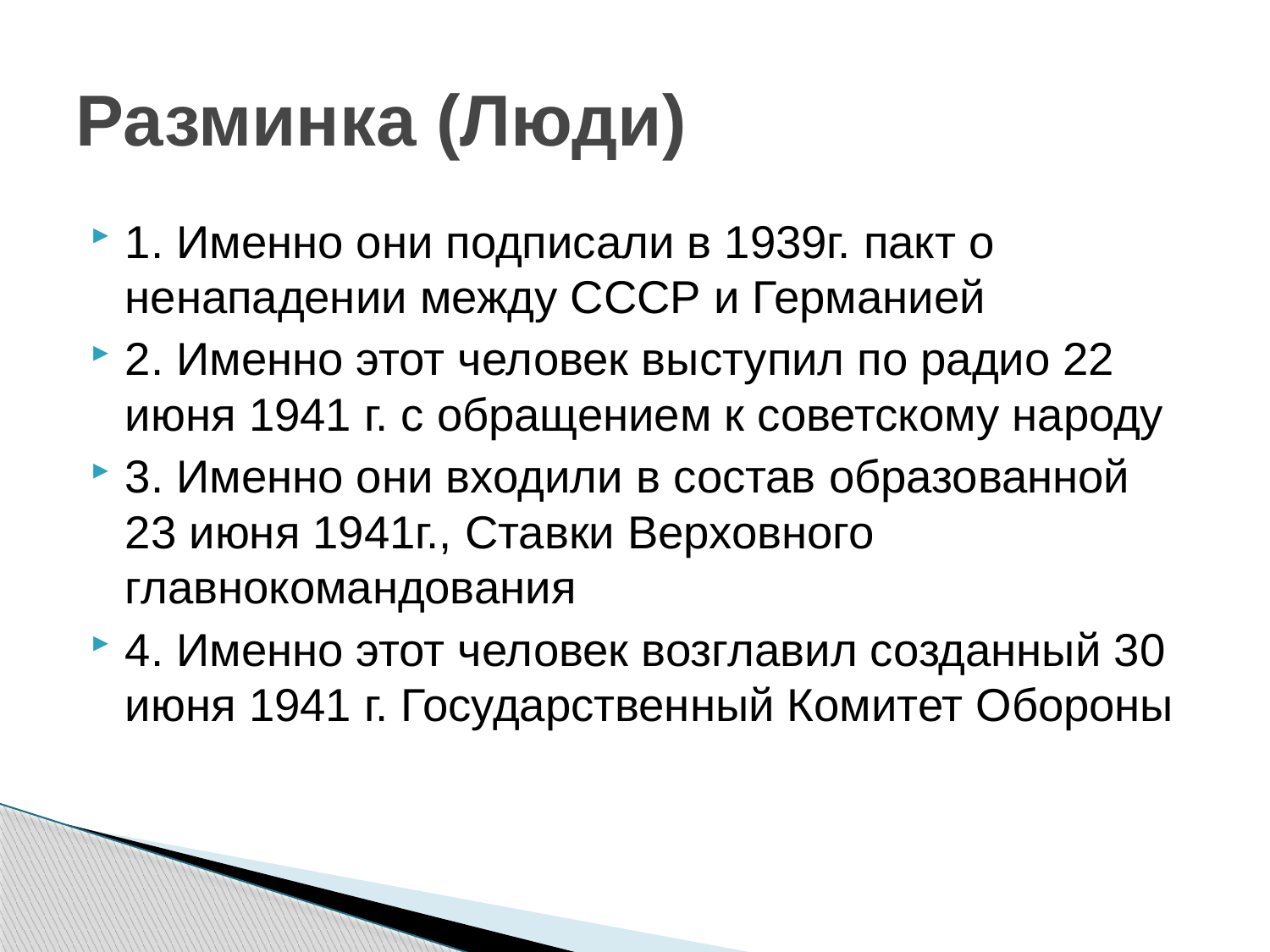

# Разминка (Люди)
1. Именно они подписали в 1939г. пакт о ненападении между СССР и Германией
2. Именно этот человек выступил по радио 22 июня 1941 г. с обращением к советскому народу
3. Именно они входили в состав образованной 23 июня 1941г., Ставки Верховного главнокомандования
4. Именно этот человек возглавил созданный 30 июня 1941 г. Государственный Комитет Обороны